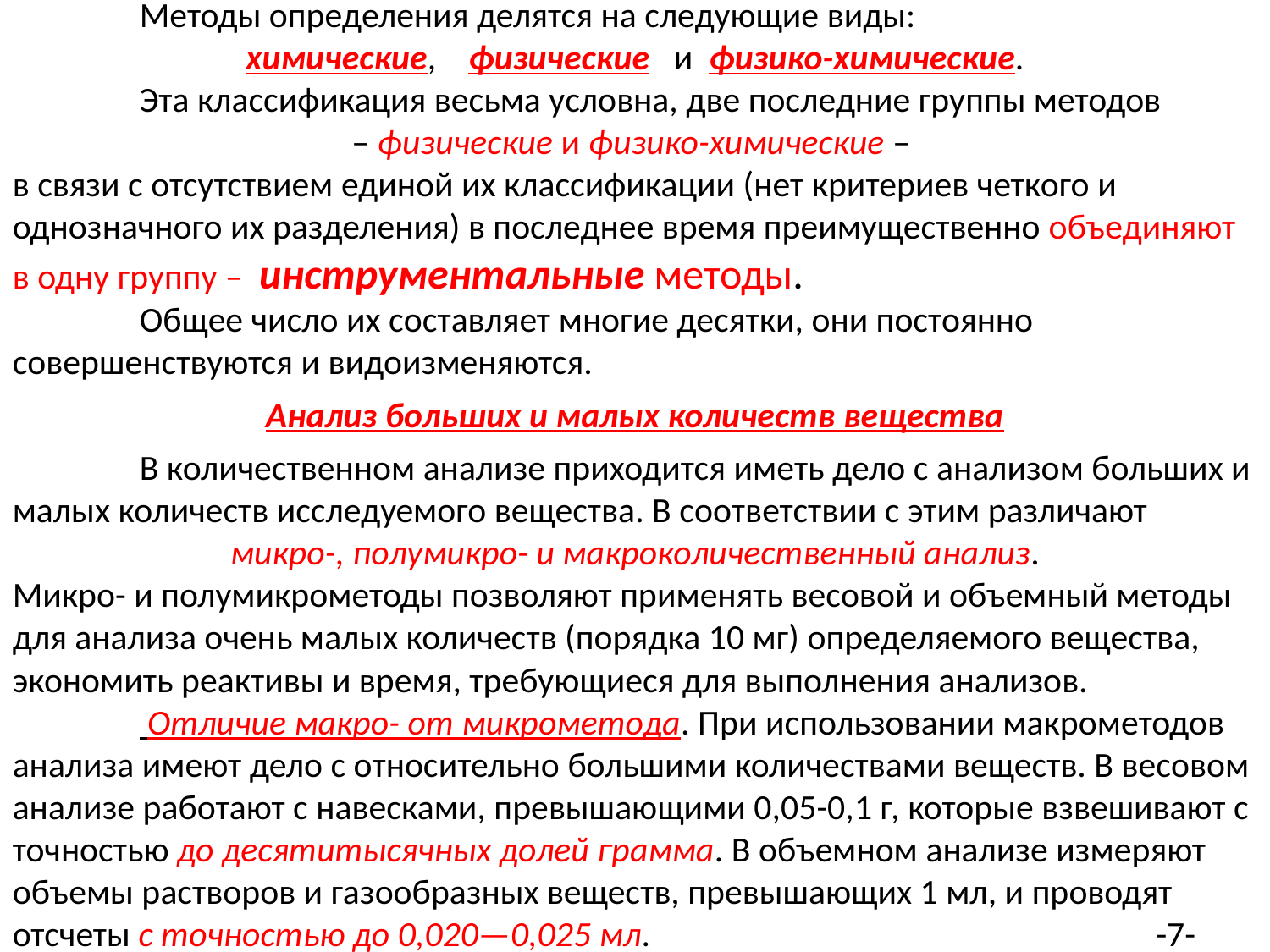

Методы определения делятся на следующие виды:
 химические,    физические   и  физико-химические.
	Эта классификация весьма условна, две последние группы методов
– физические и физико-химические –
в связи с отсутствием единой их классификации (нет критериев четкого и однозначного их разделения) в последнее время преимущественно объединяют в одну группу –  инструментальные методы.
	Общее число их составляет многие десятки, они постоянно совершенствуются и видоизменяются.
Анализ больших и малых количеств вещества
	В количественном анализе приходится иметь дело с анализом больших и малых количеств исследуемого вещества. В соответствии с этим различают
 микро-, полумикро- и макроколичественный анализ.
Микро- и полумикрометоды позволяют применять весовой и объемный методы для анализа очень малых количеств (порядка 10 мг) определяемого вещества, экономить реактивы и время, требующиеся для выполнения анализов.
	 Отличие макро- от микрометода. При использовании макрометодов анализа имеют дело с относительно большими количествами веществ. В весовом анализе работают с навесками, превышающими 0,05-0,1 г, которые взвешивают с точностью до десятитысячных долей грамма. В объемном анализе измеряют объемы растворов и газообразных веществ, превышающих 1 мл, и проводят отсчеты с точностью до 0,020—0,025 мл.                                                               -7-239-